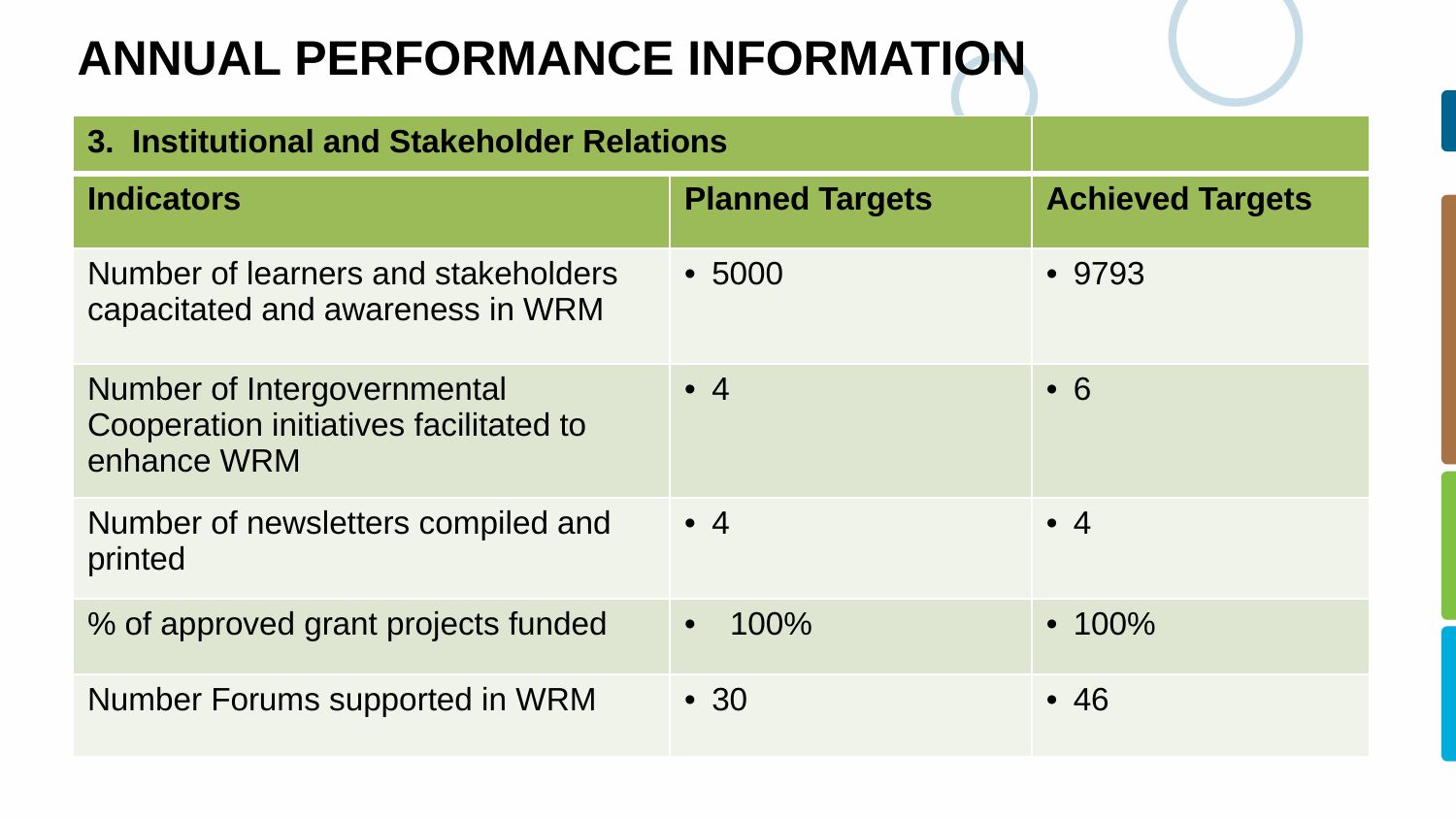

# ANNUAL PERFORMANCE INFORMATION
| 3. Institutional and Stakeholder Relations |  |  |
| --- | --- | --- |
| Indicators | Planned Targets | Achieved Targets |
| Number of learners and stakeholders capacitated and awareness in WRM | 5000 | 9793 |
| Number of Intergovernmental Cooperation initiatives facilitated to enhance WRM | 4 | 6 |
| Number of newsletters compiled and printed | 4 | 4 |
| % of approved grant projects funded | 100% | 100% |
| Number Forums supported in WRM | 30 | 46 |